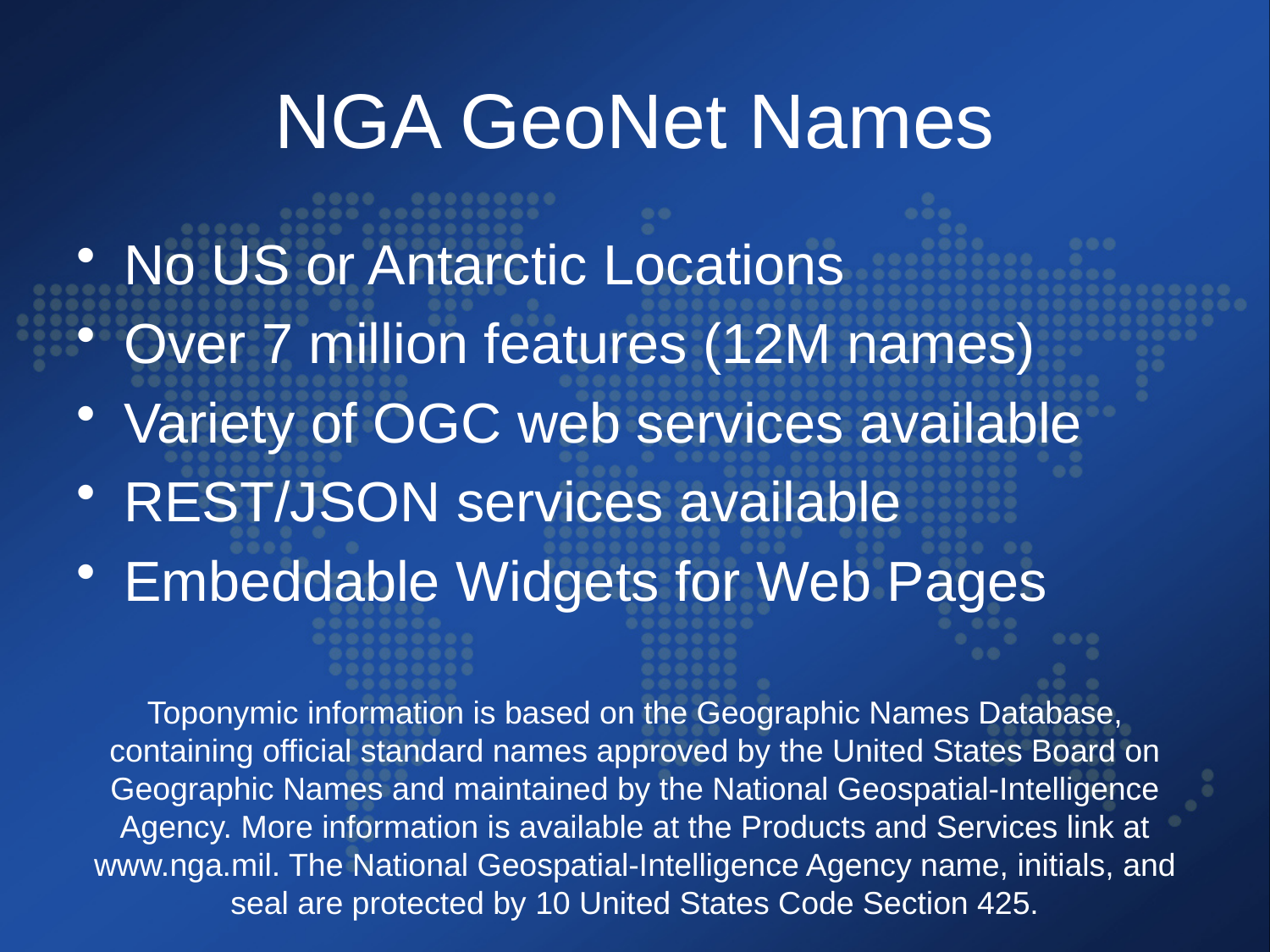

# NGA GeoNet Names
No US or Antarctic Locations
Over 7 million features (12M names)
Variety of OGC web services available
REST/JSON services available
Embeddable Widgets for Web Pages
Toponymic information is based on the Geographic Names Database, containing official standard names approved by the United States Board on Geographic Names and maintained by the National Geospatial-Intelligence Agency. More information is available at the Products and Services link at www.nga.mil. The National Geospatial-Intelligence Agency name, initials, and seal are protected by 10 United States Code Section 425.